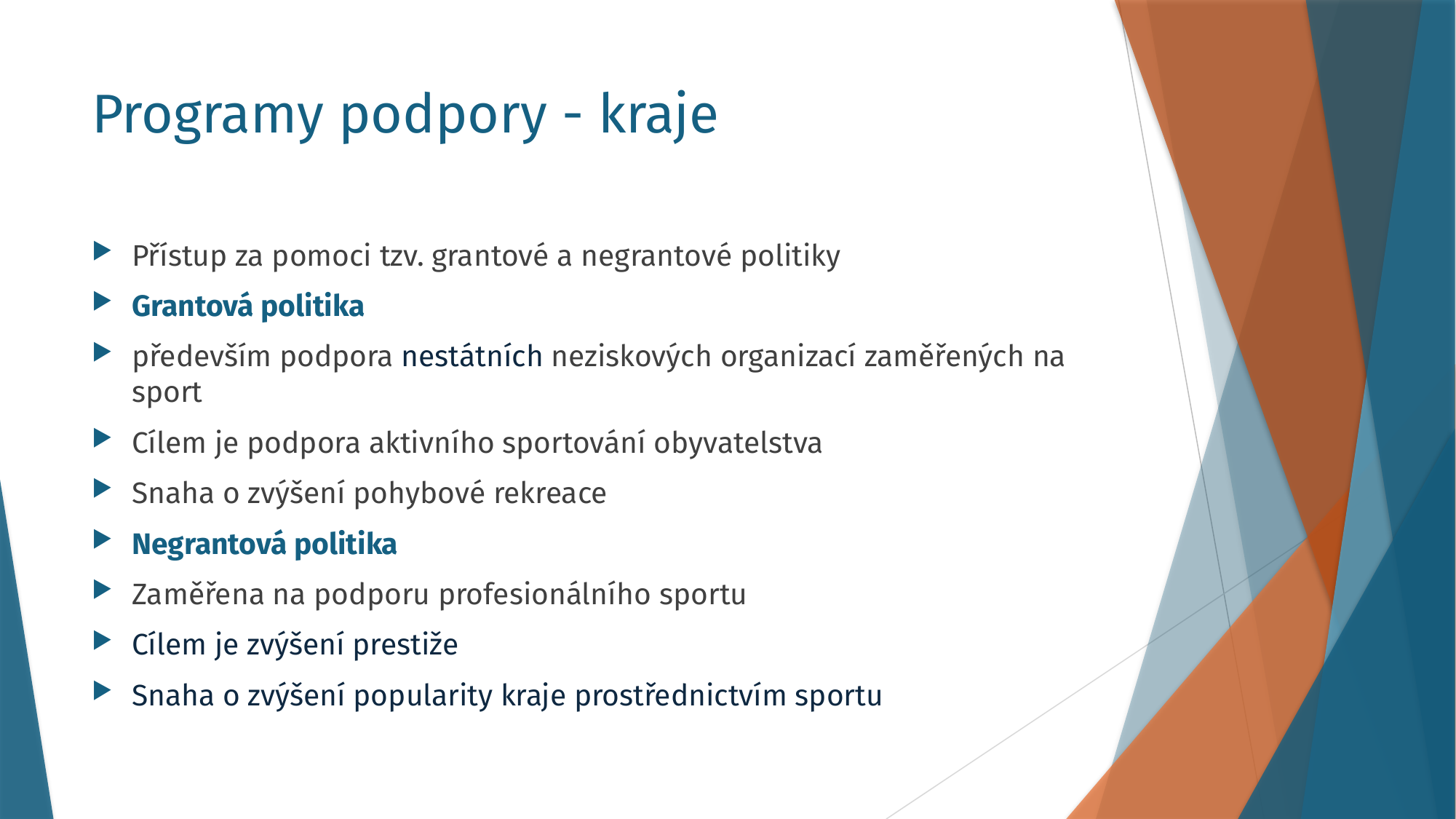

# Programy podpory - kraje
Přístup za pomoci tzv. grantové a negrantové politiky
Grantová politika
především podpora nestátních neziskových organizací zaměřených na sport
Cílem je podpora aktivního sportování obyvatelstva
Snaha o zvýšení pohybové rekreace
Negrantová politika
Zaměřena na podporu profesionálního sportu
Cílem je zvýšení prestiže
Snaha o zvýšení popularity kraje prostřednictvím sportu